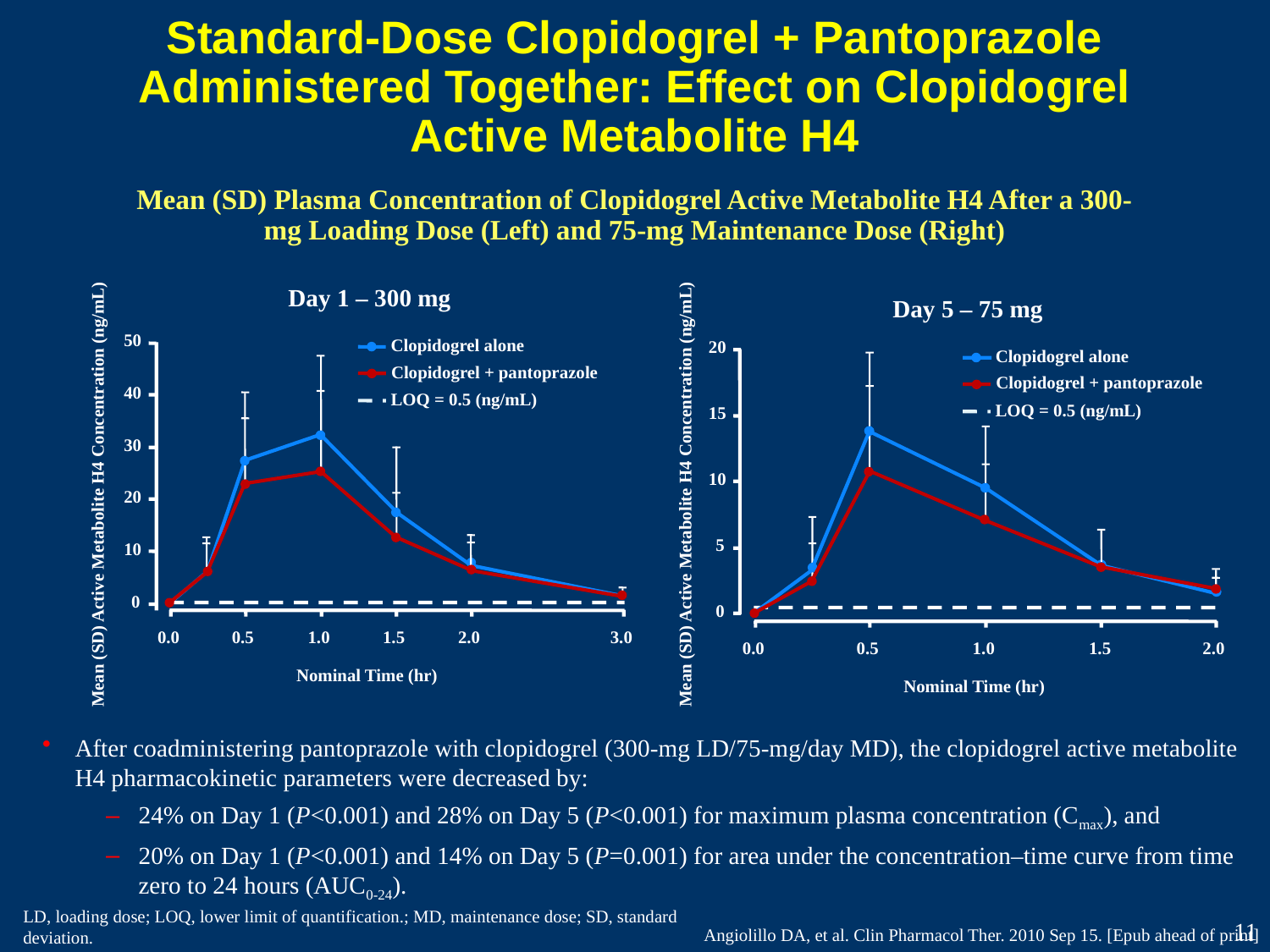

# Standard-Dose Clopidogrel + Pantoprazole Administered Together: Effect on Clopidogrel Active Metabolite H4
Mean (SD) Plasma Concentration of Clopidogrel Active Metabolite H4 After a 300-mg Loading Dose (Left) and 75-mg Maintenance Dose (Right)
Day 5 – 75 mg
20
Clopidogrel alone

Clopidogrel + pantoprazole

LOQ = 0.5 (ng/mL)
15

10

5

0

0.0
0.5
1.0
1.5
2.0
Nominal Time (hr)
Mean (SD) Active Metabolite H4 Concentration (ng/mL)
Day 1 – 300 mg
50
Clopidogrel alone

Clopidogrel + pantoprazole

40
LOQ = 0.5 (ng/mL)

30

Mean (SD) Active Metabolite H4 Concentration (ng/mL)

20

10

0

0.0
0.5
1.0
1.5
2.0
3.0
Nominal Time (hr)
After coadministering pantoprazole with clopidogrel (300-mg LD/75-mg/day MD), the clopidogrel active metabolite H4 pharmacokinetic parameters were decreased by:
24% on Day 1 (P<0.001) and 28% on Day 5 (P<0.001) for maximum plasma concentration (Cmax), and
20% on Day 1 (P<0.001) and 14% on Day 5 (P=0.001) for area under the concentration–time curve from time zero to 24 hours (AUC0-24).
LD, loading dose; LOQ, lower limit of quantification.; MD, maintenance dose; SD, standard deviation.
11
Angiolillo DA, et al. Clin Pharmacol Ther. 2010 Sep 15. [Epub ahead of print]